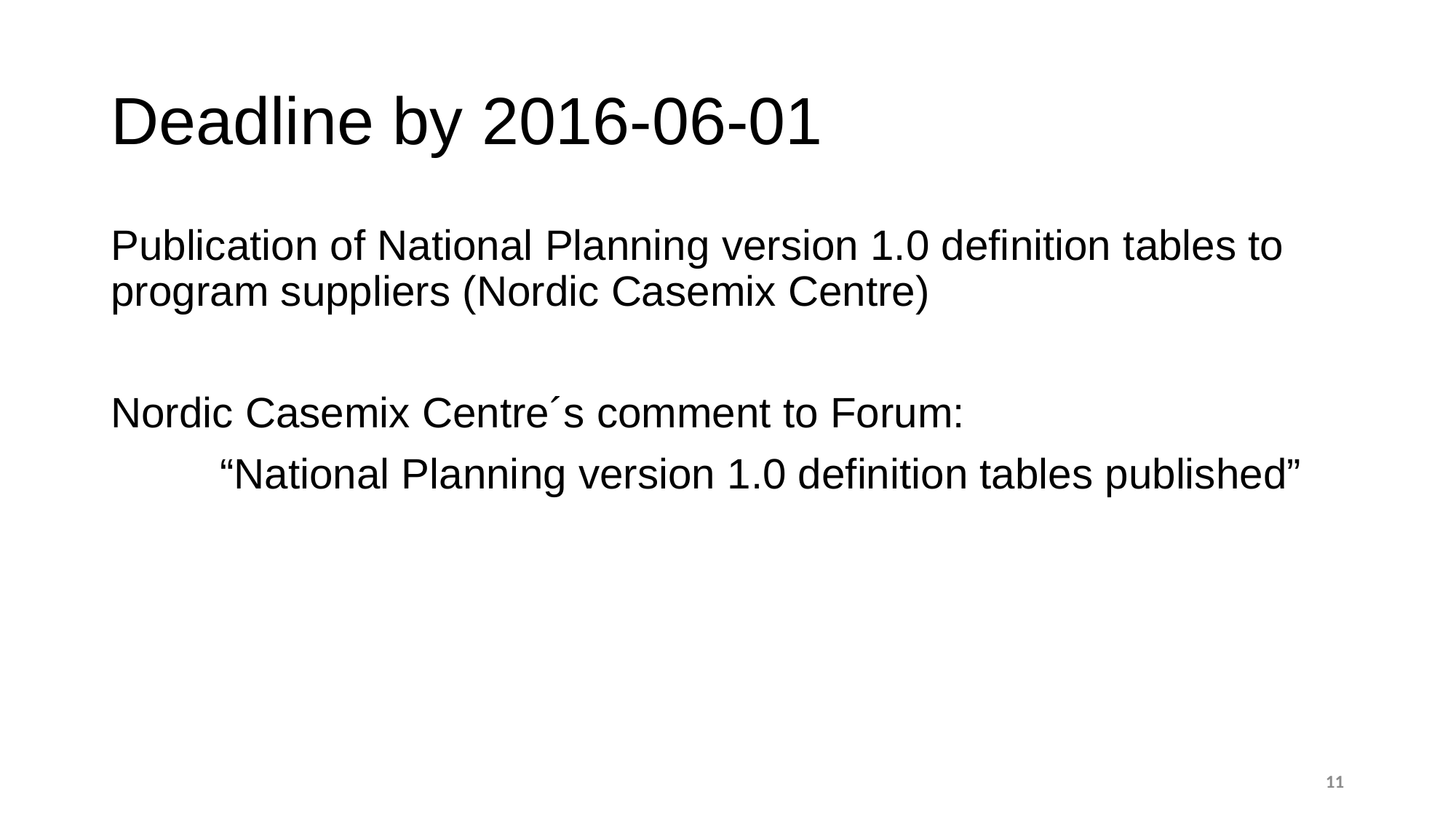

# Deadline by 2016-06-01
Publication of National Planning version 1.0 definition tables to program suppliers (Nordic Casemix Centre)

Nordic Casemix Centre´s comment to Forum:
	“National Planning version 1.0 definition tables published”

11